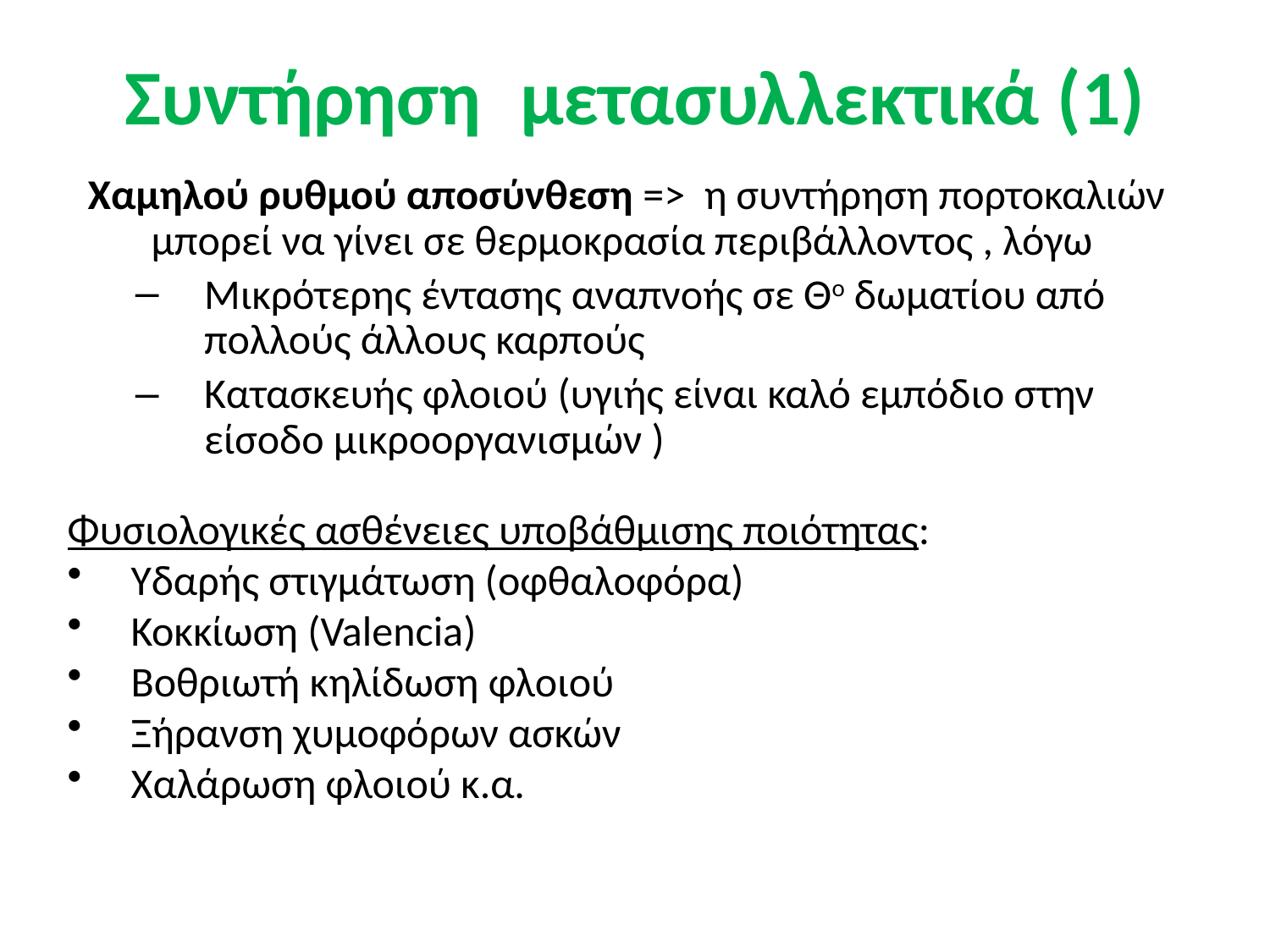

# Συντήρηση  μετασυλλεκτικά (1)
Χαμηλού ρυθμού αποσύνθεση =>  η συντήρηση πορτοκαλιών μπορεί να γίνει σε θερμοκρασία περιβάλλοντος , λόγω
Μικρότερης έντασης αναπνοής σε Θο δωματίου από πολλούς άλλους καρπούς
Κατασκευής φλοιού (υγιής είναι καλό εμπόδιο στην είσοδο μικροοργανισμών )
Φυσιολογικές ασθένειες υποβάθμισης ποιότητας:
Υδαρής στιγμάτωση (οφθαλοφόρα)
Κοκκίωση (Valencia)
Βοθριωτή κηλίδωση φλοιού
Ξήρανση χυμοφόρων ασκών
Χαλάρωση φλοιού κ.α.